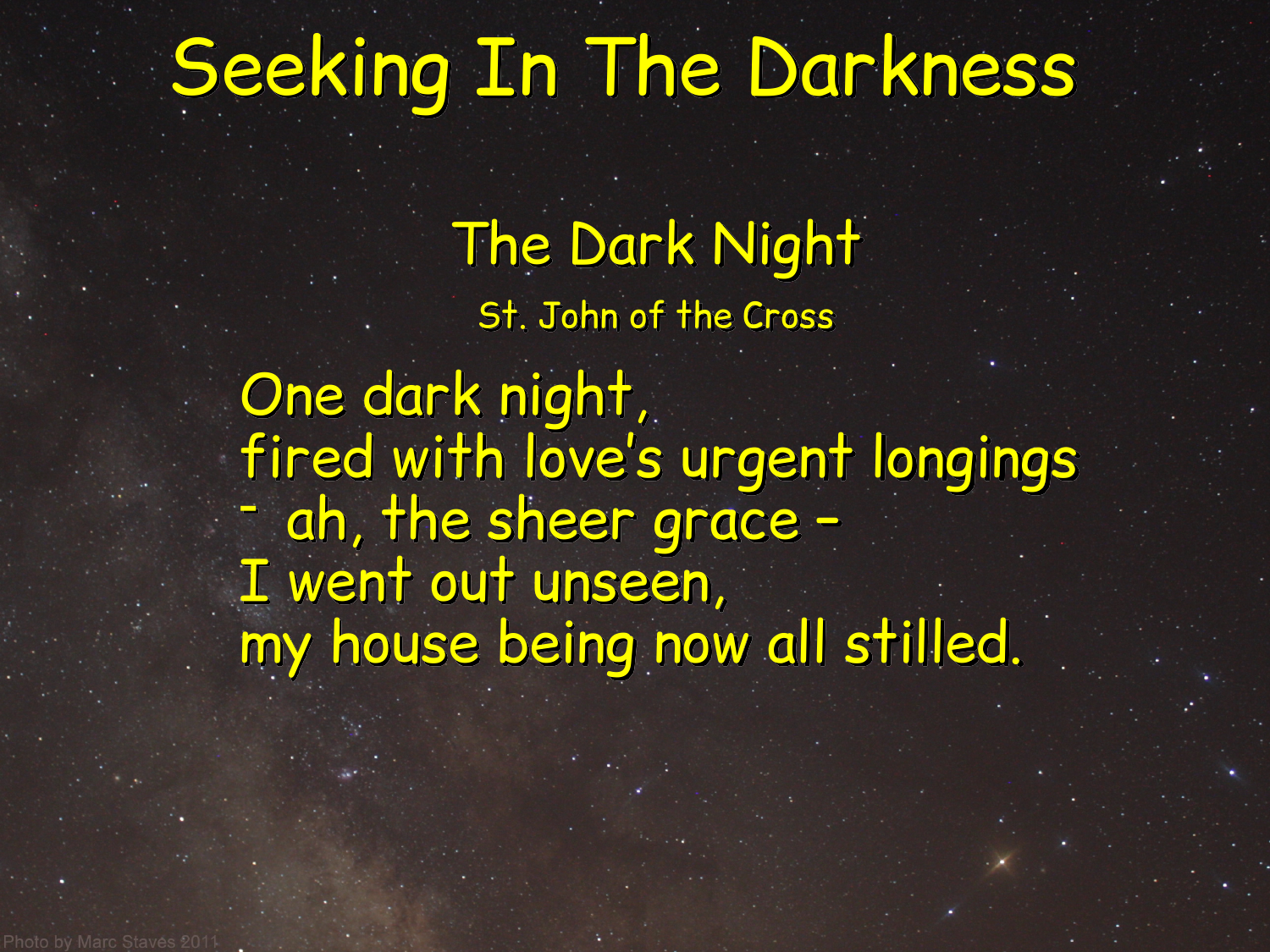

# Seeking In The Darkness
The Dark Night
St. John of the Cross
One dark night,
fired with love’s urgent longings
 ah, the sheer grace –
I went out unseen,
my house being now all stilled.